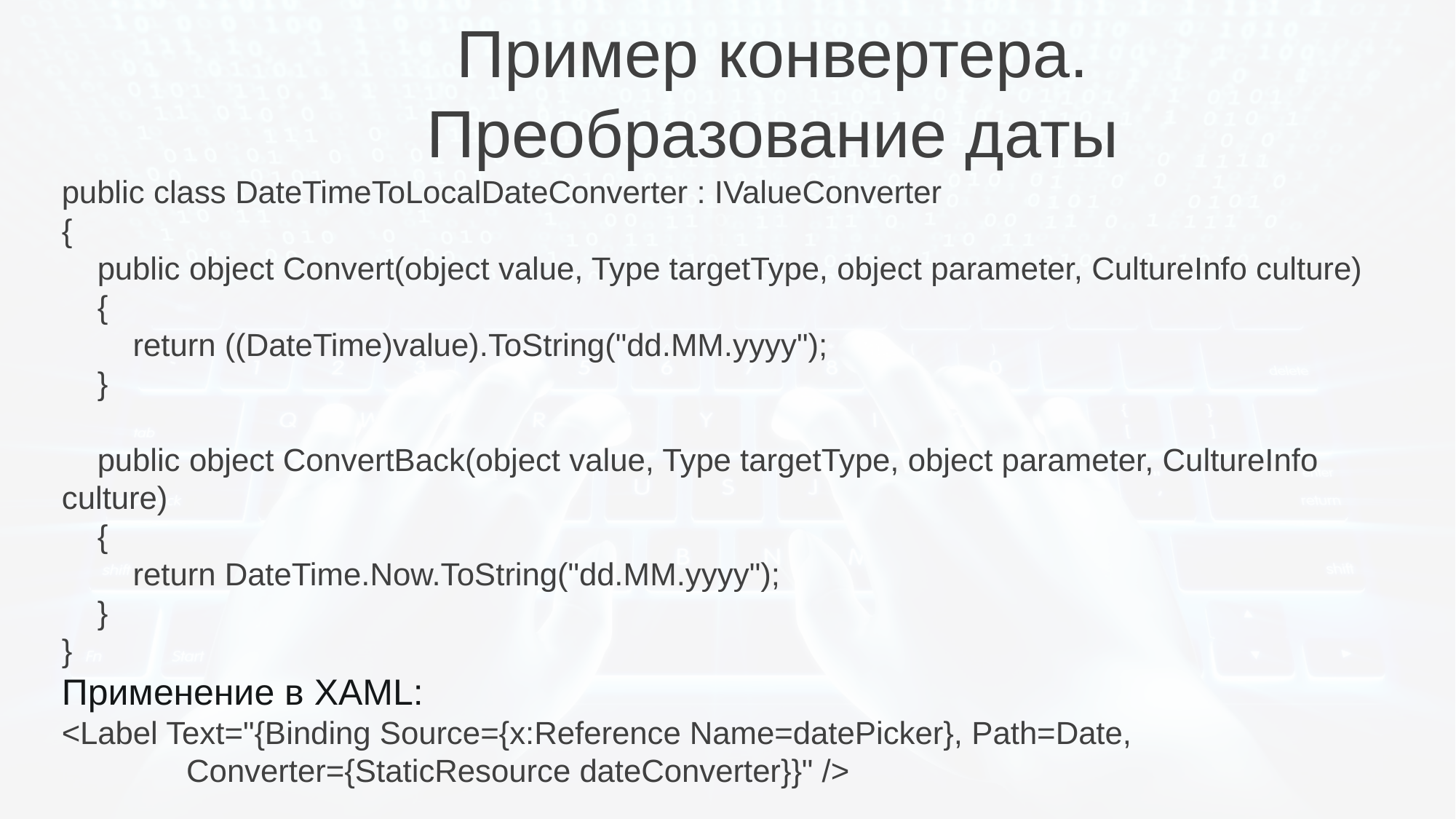

Пример конвертера. Преобразование даты
public class DateTimeToLocalDateConverter : IValueConverter
{
    public object Convert(object value, Type targetType, object parameter, CultureInfo culture)
    {
        return ((DateTime)value).ToString("dd.MM.yyyy");
    }

    public object ConvertBack(object value, Type targetType, object parameter, CultureInfo culture)
    {
        return DateTime.Now.ToString("dd.MM.yyyy");
    }
}
Применение в XAML:
<Label Text="{Binding Source={x:Reference Name=datePicker}, Path=Date,
              Converter={StaticResource dateConverter}}" />